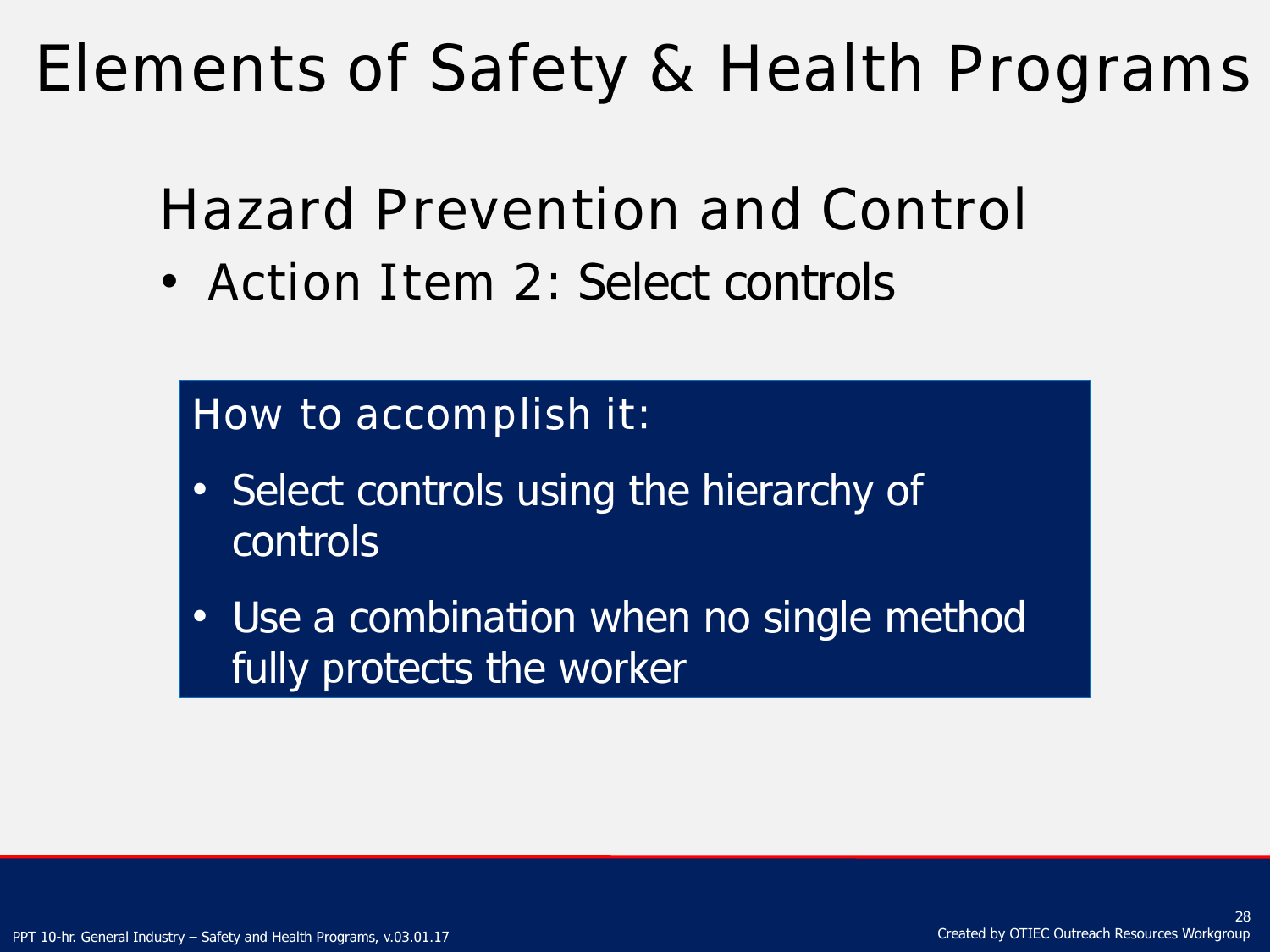

# Elements of Safety & Health Programs
Hazard Prevention and Control
Action Item 2: Select controls

How to accomplish it:

Select controls using the hierarchy of controls

Use a combination when no single method fully protects the worker